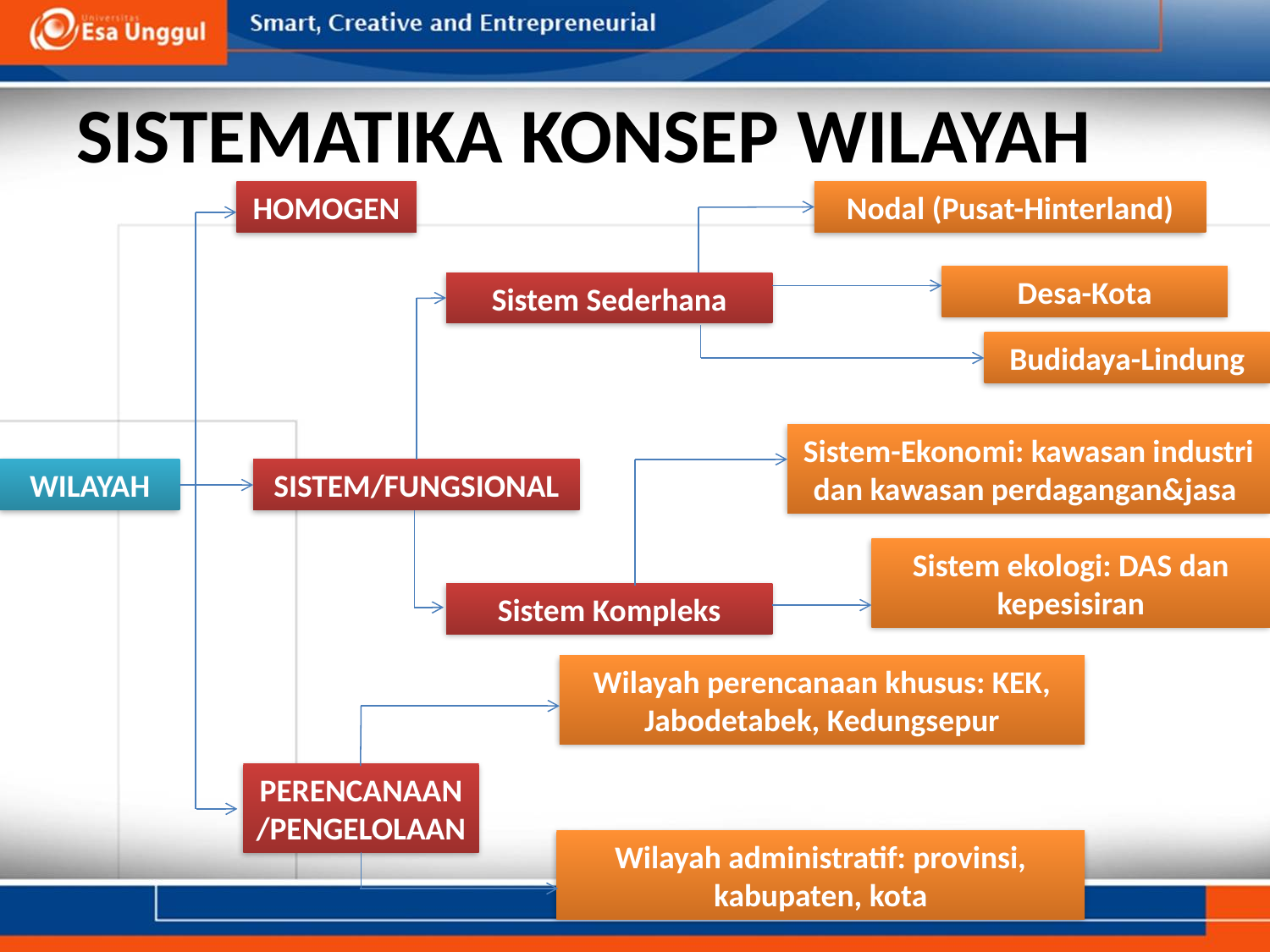

# SISTEMATIKA KONSEP WILAYAH
HOMOGEN
Nodal (Pusat-Hinterland)
Desa-Kota
Sistem Sederhana
Budidaya-Lindung
Sistem-Ekonomi: kawasan industri dan kawasan perdagangan&jasa
SISTEM/FUNGSIONAL
WILAYAH
Sistem ekologi: DAS dan kepesisiran
Sistem Kompleks
Wilayah perencanaan khusus: KEK, Jabodetabek, Kedungsepur
PERENCANAAN/PENGELOLAAN
Wilayah administratif: provinsi, kabupaten, kota